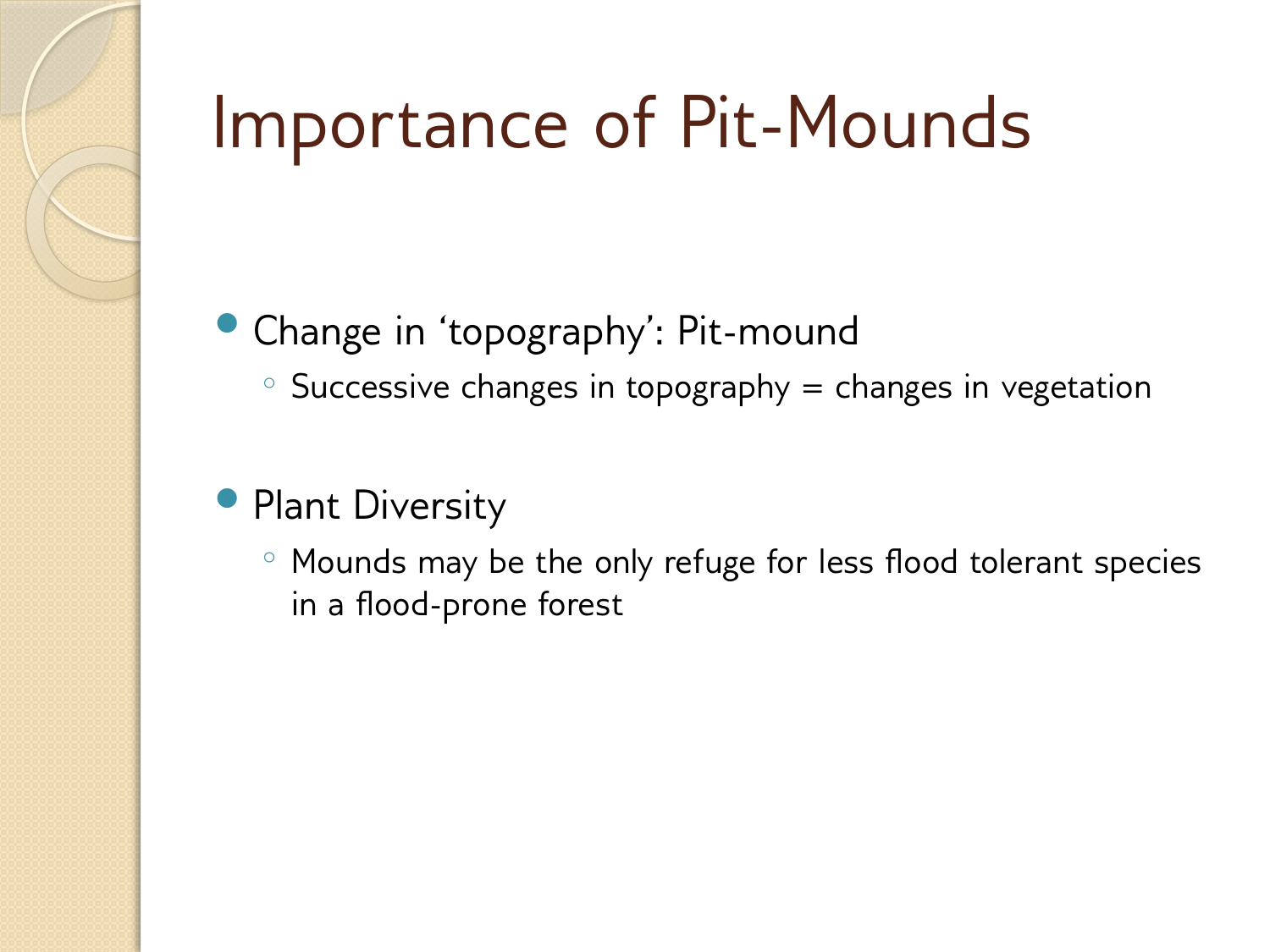

# Importance of Pit-Mounds
Change in ‘topography’: Pit-mound
Successive changes in topography = changes in vegetation

Plant Diversity
Mounds may be the only refuge for less flood tolerant species in a flood-prone forest